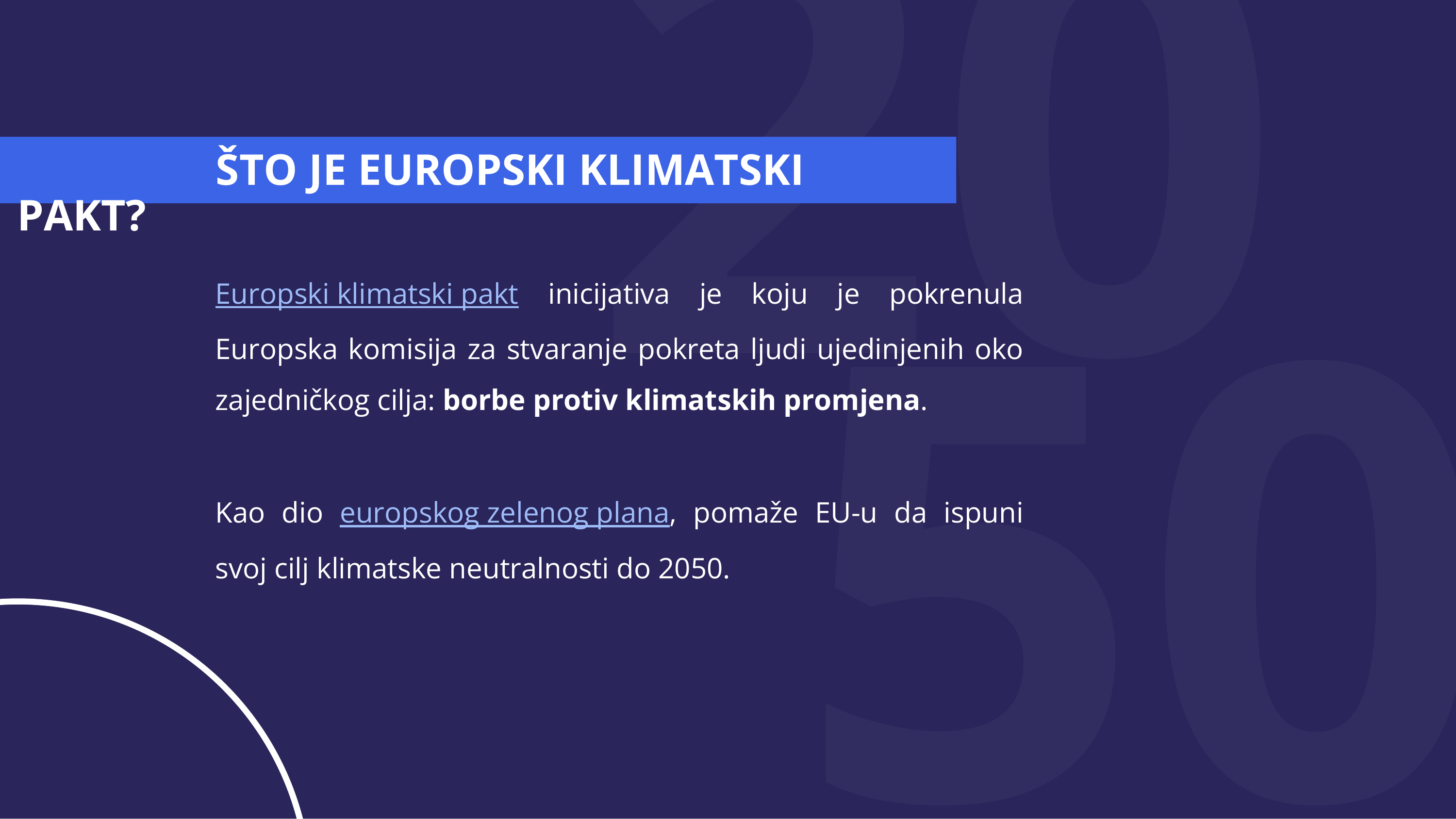

Što je europski klimatski pakt?
20
Europski klimatski pakt inicijativa je koju je pokrenula Europska komisija za stvaranje pokreta ljudi ujedinjenih oko zajedničkog cilja: borbe protiv klimatskih promjena.
Kao dio europskog zelenog plana, pomaže EU-u da ispuni svoj cilj klimatske neutralnosti do 2050.

50